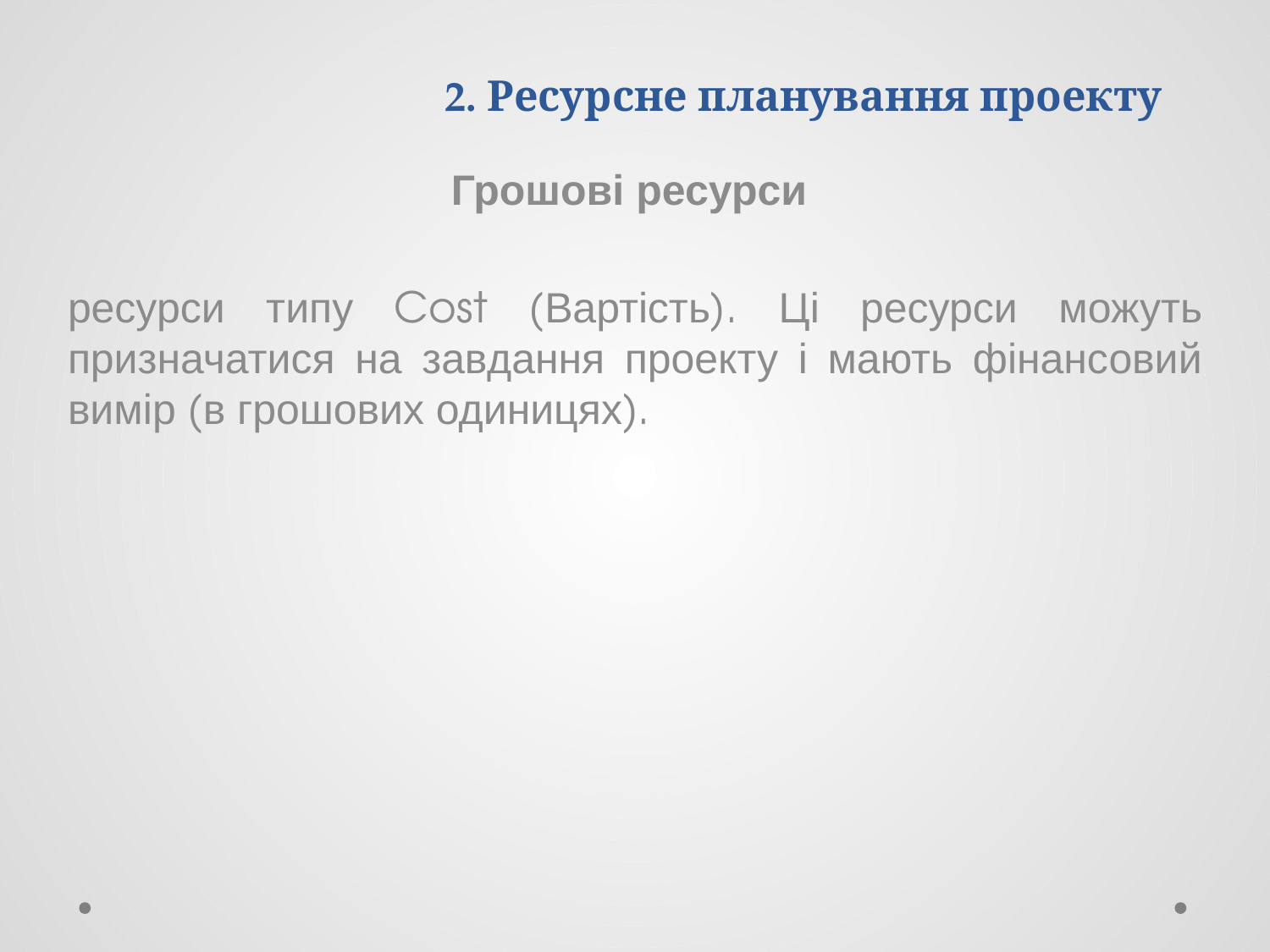

# 2. Ресурсне планування проекту
Грошові ресурси

ресурси типу Cost (Вартість). Ці ресурси можуть призначатися на завдання проекту і мають фінансовий вимір (в грошових одиницях).